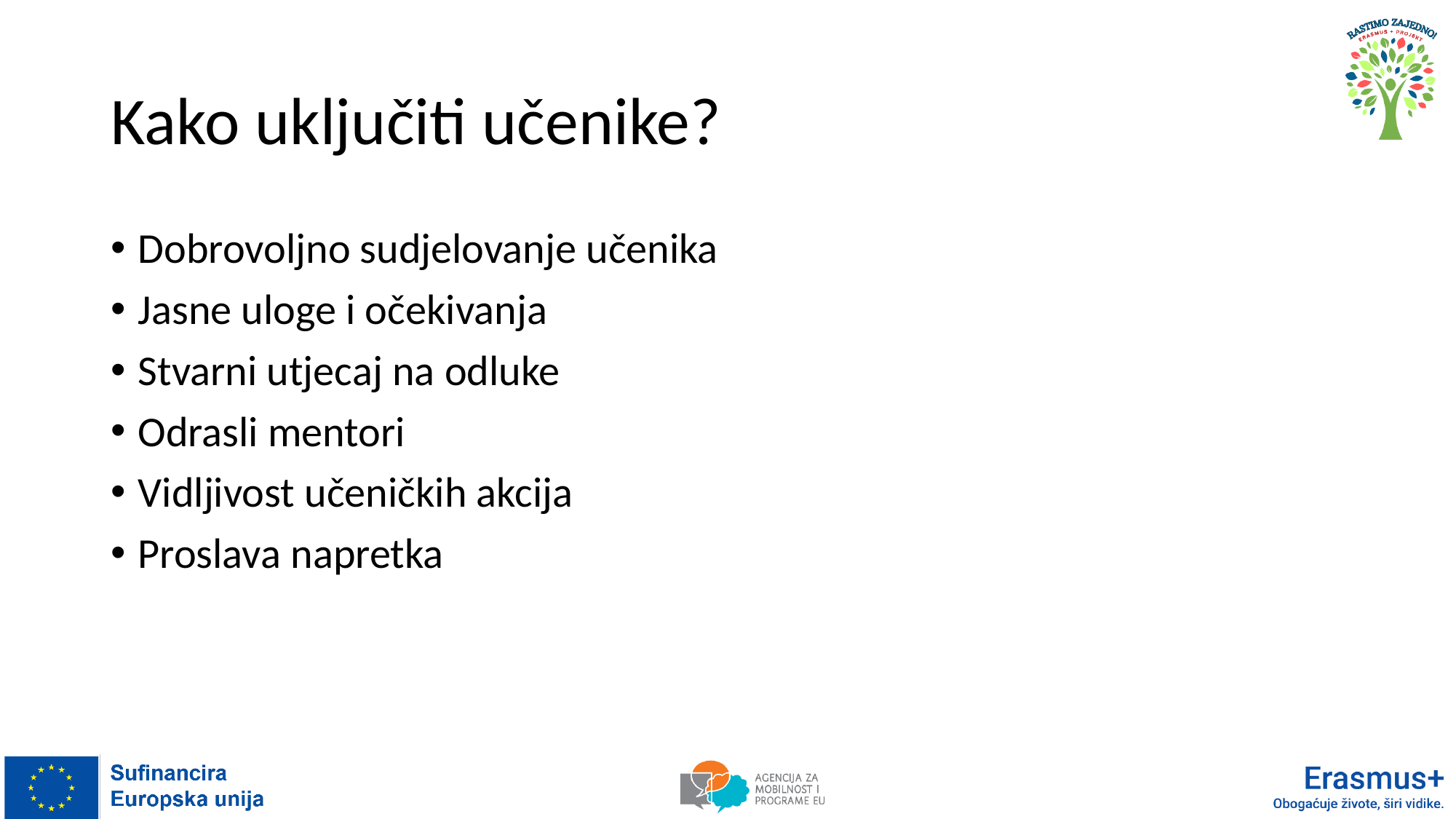

# Kako uključiti učenike?
Dobrovoljno sudjelovanje učenika
Jasne uloge i očekivanja
Stvarni utjecaj na odluke
Odrasli mentori
Vidljivost učeničkih akcija
Proslava napretka